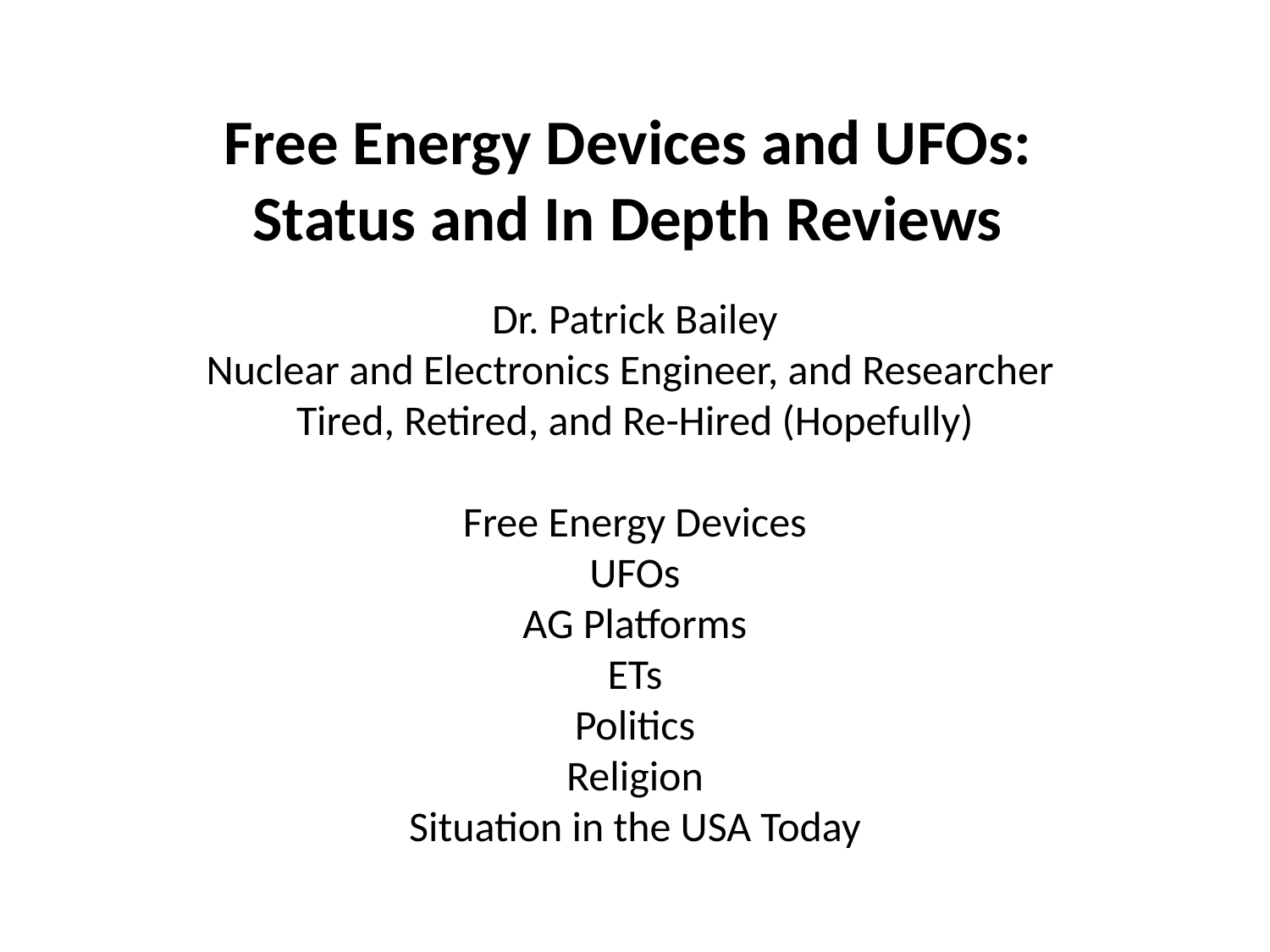

Free Energy Devices and UFOs:
Status and In Depth Reviews

Dr. Patrick Bailey
Nuclear and Electronics Engineer, and Researcher
Tired, Retired, and Re-Hired (Hopefully)

Free Energy Devices
UFOs
AG Platforms
ETs
Politics
Religion
Situation in the USA Today